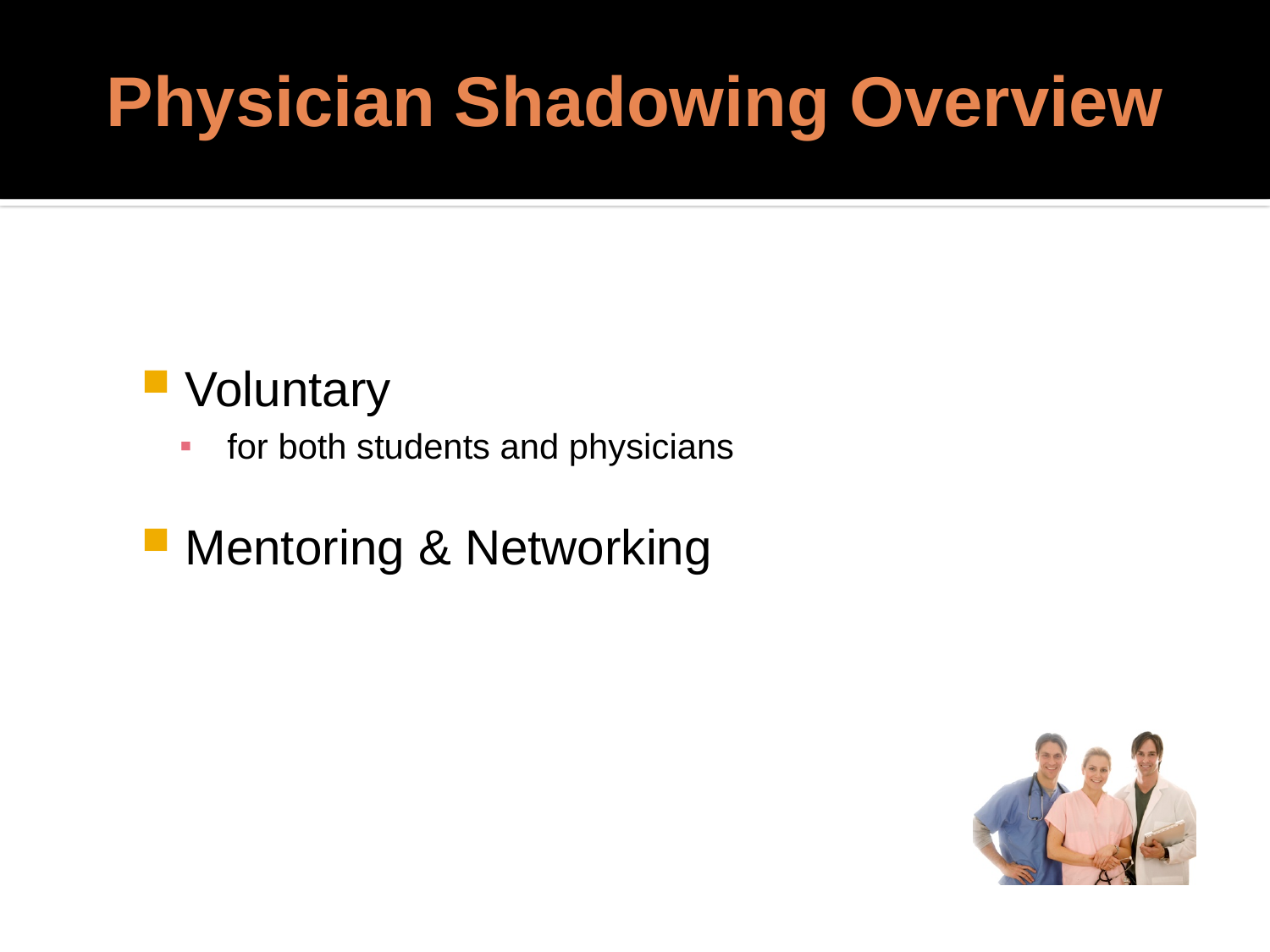

Physician Shadowing Overview

Voluntary
for both students and physicians

Mentoring & Networking